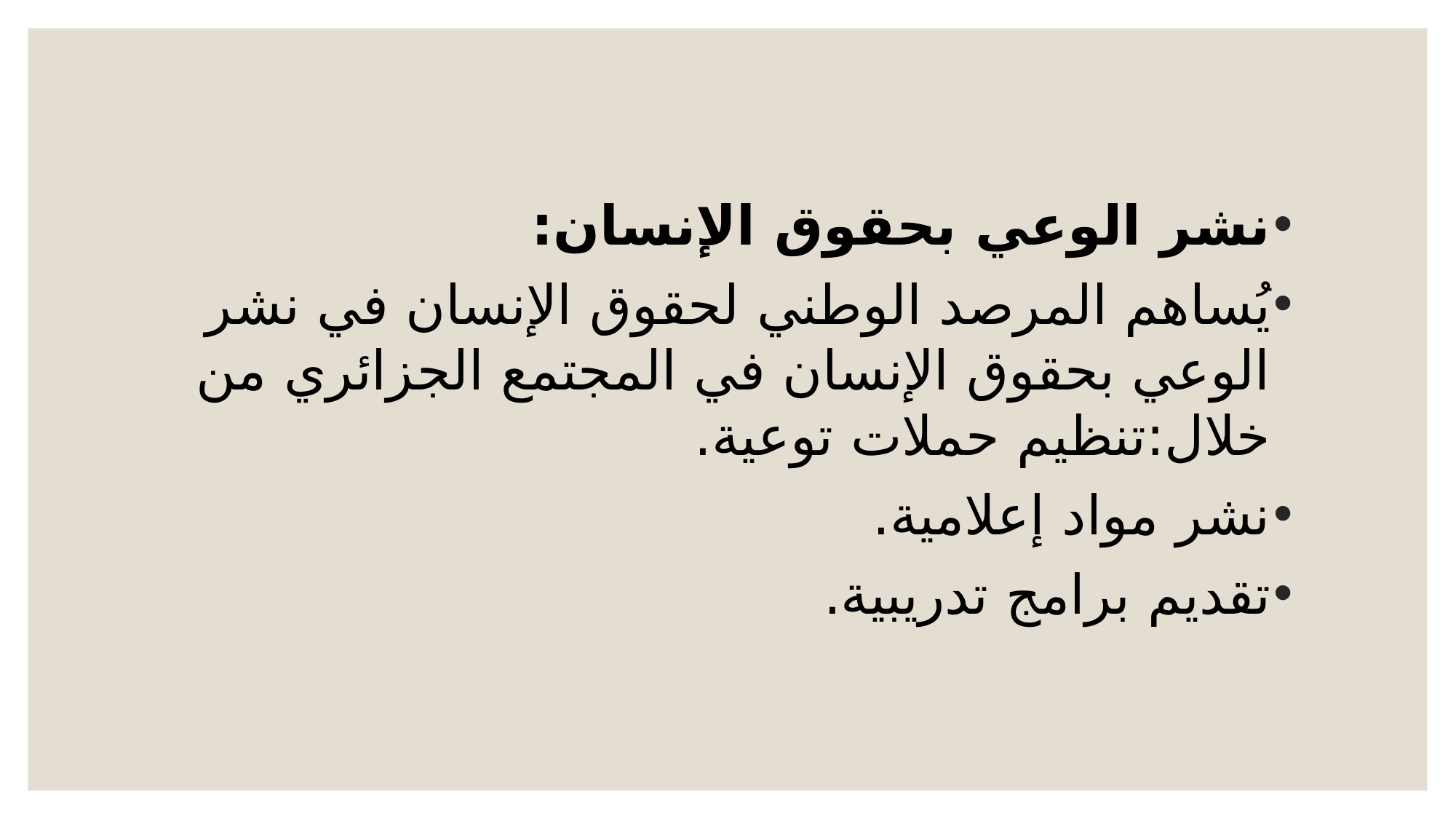

نشر الوعي بحقوق الإنسان:
يُساهم المرصد الوطني لحقوق الإنسان في نشر الوعي بحقوق الإنسان في المجتمع الجزائري من خلال:تنظيم حملات توعية.
نشر مواد إعلامية.
تقديم برامج تدريبية.